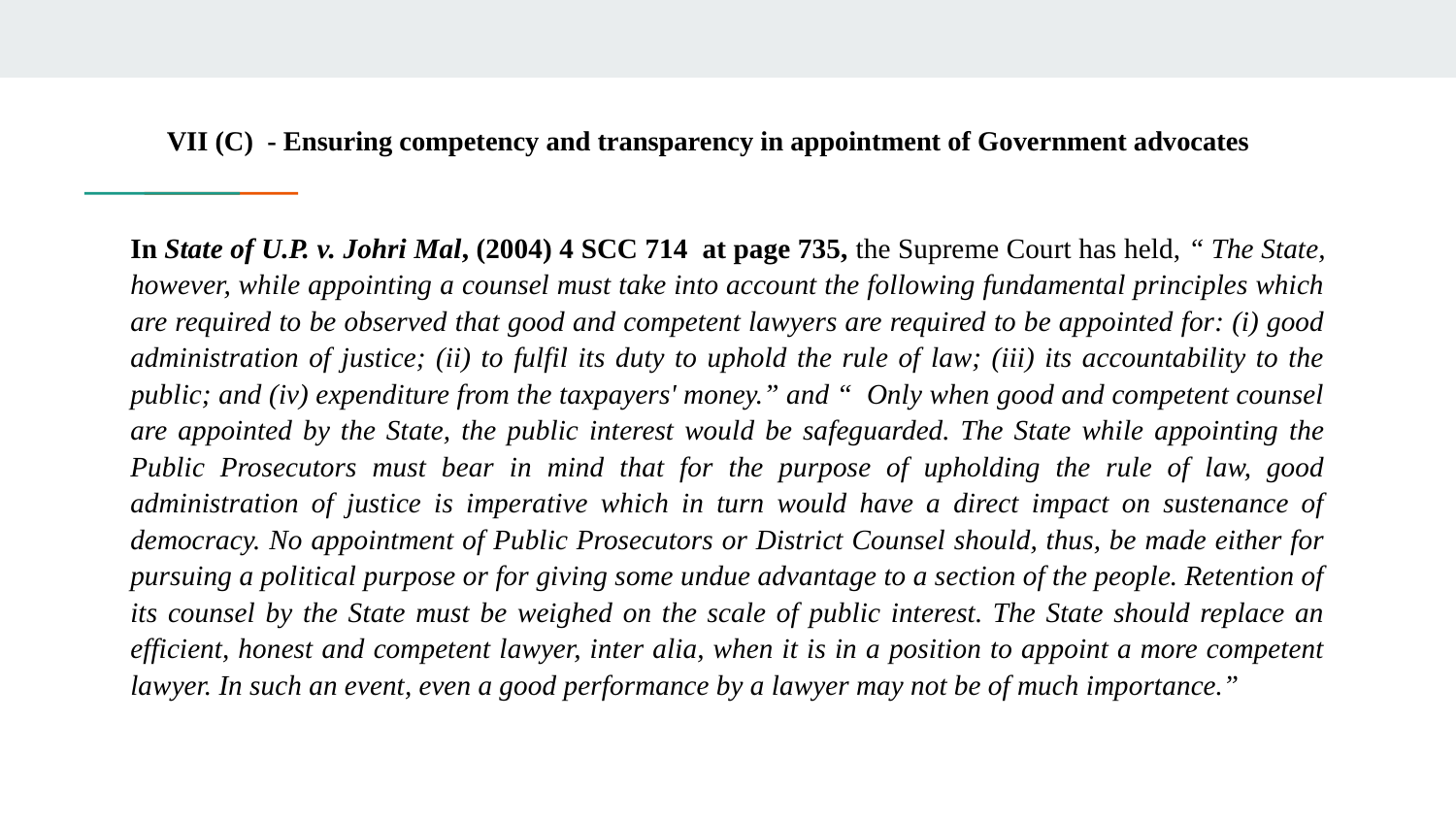

# VII (C)  - Ensuring competency and transparency in appointment of Government advocates

In State of U.P. v. Johri Mal, (2004) 4 SCC 714  at page 735, the Supreme Court has held, “ The State, however, while appointing a counsel must take into account the following fundamental principles which are required to be observed that good and competent lawyers are required to be appointed for: (i) good administration of justice; (ii) to fulfil its duty to uphold the rule of law; (iii) its accountability to the public; and (iv) expenditure from the taxpayers' money.” and “  Only when good and competent counsel are appointed by the State, the public interest would be safeguarded. The State while appointing the Public Prosecutors must bear in mind that for the purpose of upholding the rule of law, good administration of justice is imperative which in turn would have a direct impact on sustenance of democracy. No appointment of Public Prosecutors or District Counsel should, thus, be made either for pursuing a political purpose or for giving some undue advantage to a section of the people. Retention of its counsel by the State must be weighed on the scale of public interest. The State should replace an efficient, honest and competent lawyer, inter alia, when it is in a position to appoint a more competent lawyer. In such an event, even a good performance by a lawyer may not be of much importance.”